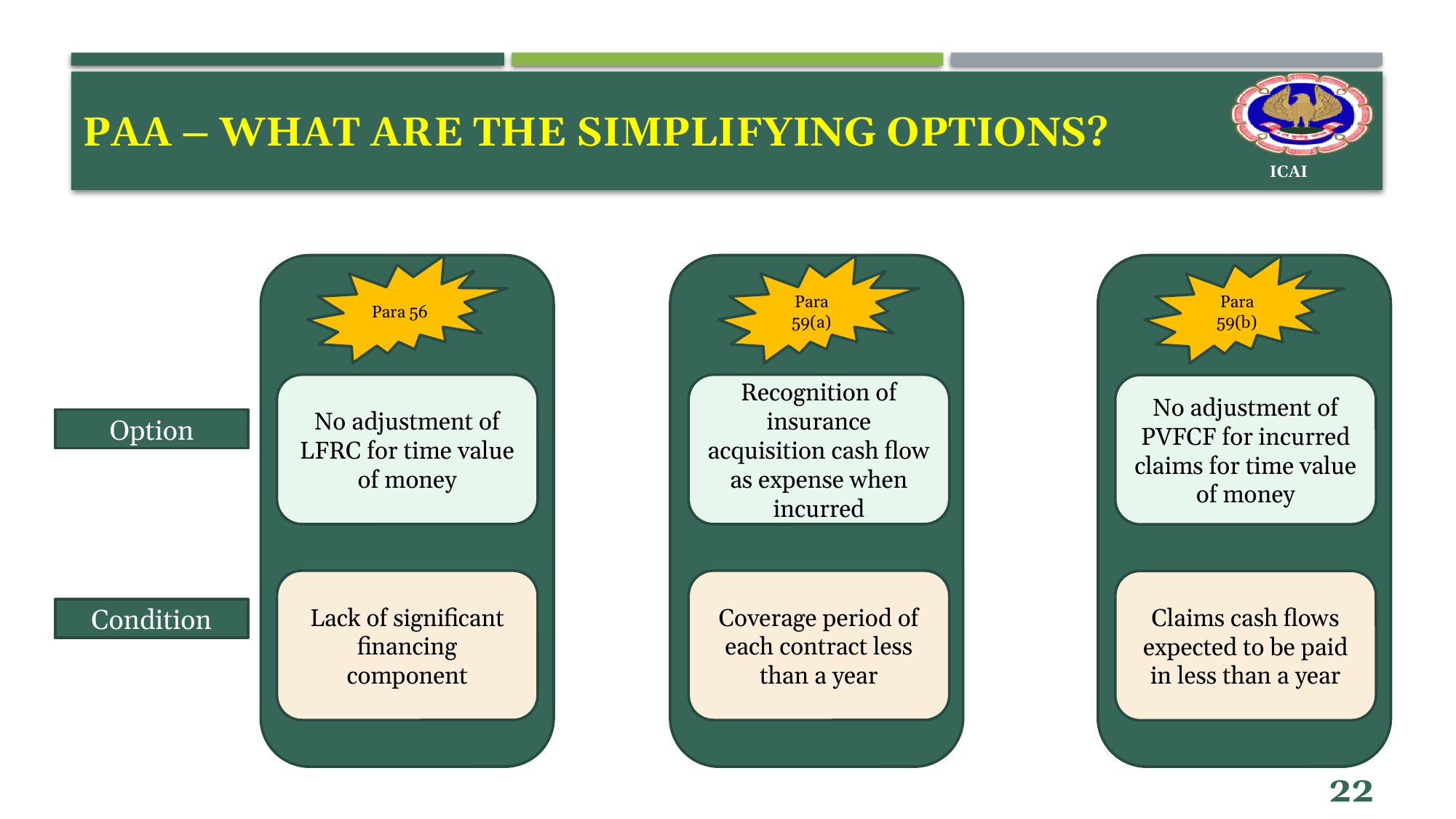

# PAA – what are the simplifying options?
Para 59(a)

Para 56

Para 59(b)
No adjustment of LFRC for time value of money
Recognition of insurance acquisition cash flow as expense when incurred
No adjustment of PVFCF for incurred claims for time value of money
Option
Lack of significant financing component
Coverage period of each contract less than a year
Claims cash flows expected to be paid in less than a year
Condition
22